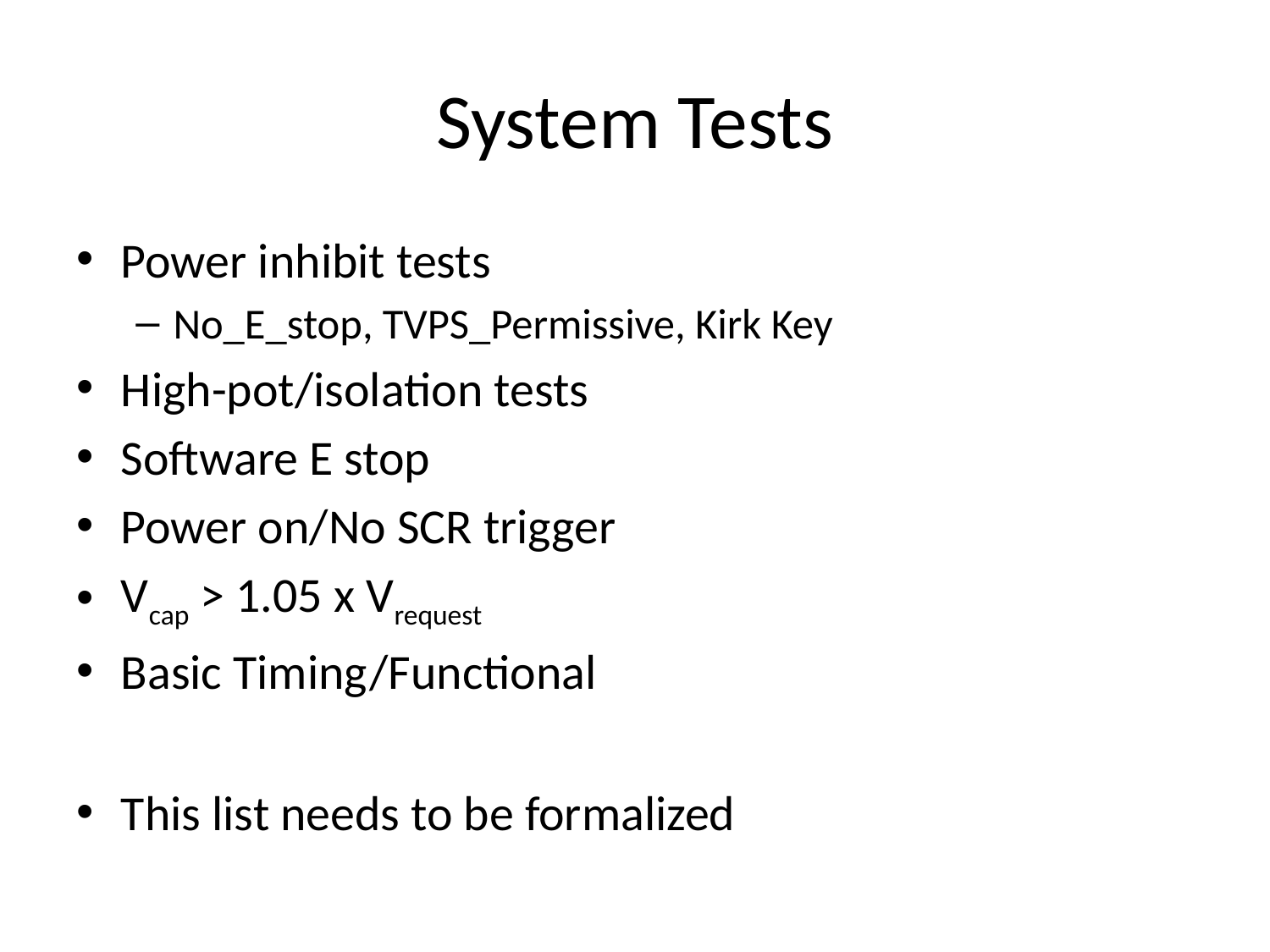

# System Tests
Power inhibit tests
No_E_stop, TVPS_Permissive, Kirk Key
High-pot/isolation tests
Software E stop
Power on/No SCR trigger
Vcap > 1.05 x Vrequest
Basic Timing/Functional

This list needs to be formalized